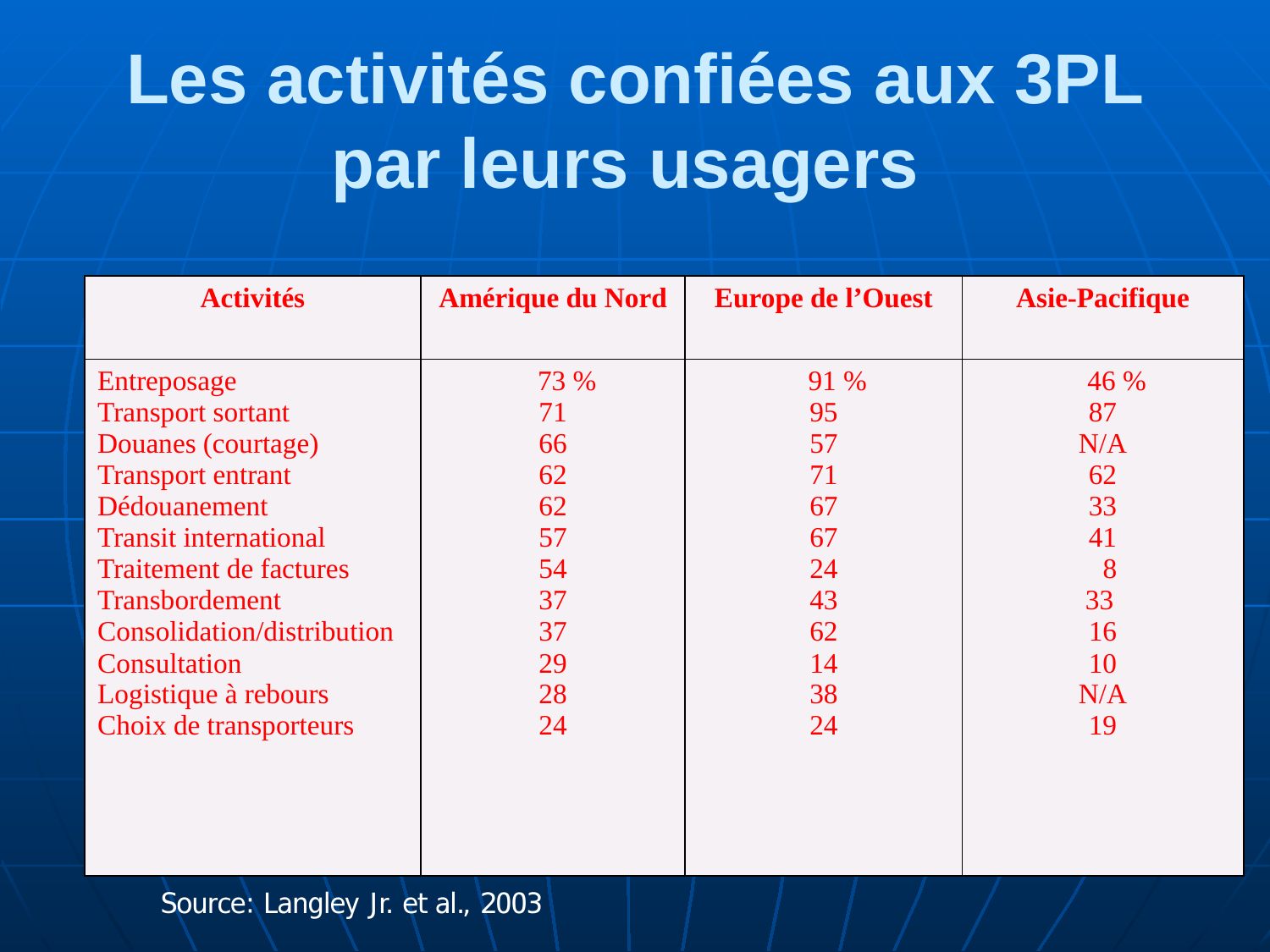

# Les activités confiées aux 3PL par leurs usagers
| Activités | Amérique du Nord | Europe de l’Ouest | Asie-Pacifique |
| --- | --- | --- | --- |
| Entreposage Transport sortant Douanes (courtage) Transport entrant Dédouanement Transit international Traitement de factures Transbordement Consolidation/distribution Consultation Logistique à rebours Choix de transporteurs | 73 % 71 66 62 62 57 54 37 37 29 28 24 | 91 % 95 57 71 67 67 24 43 62 14 38 24 | 46 % 87 N/A 62 33 41 8 33 16 10 N/A 19 |
Source: Langley Jr. et al., 2003